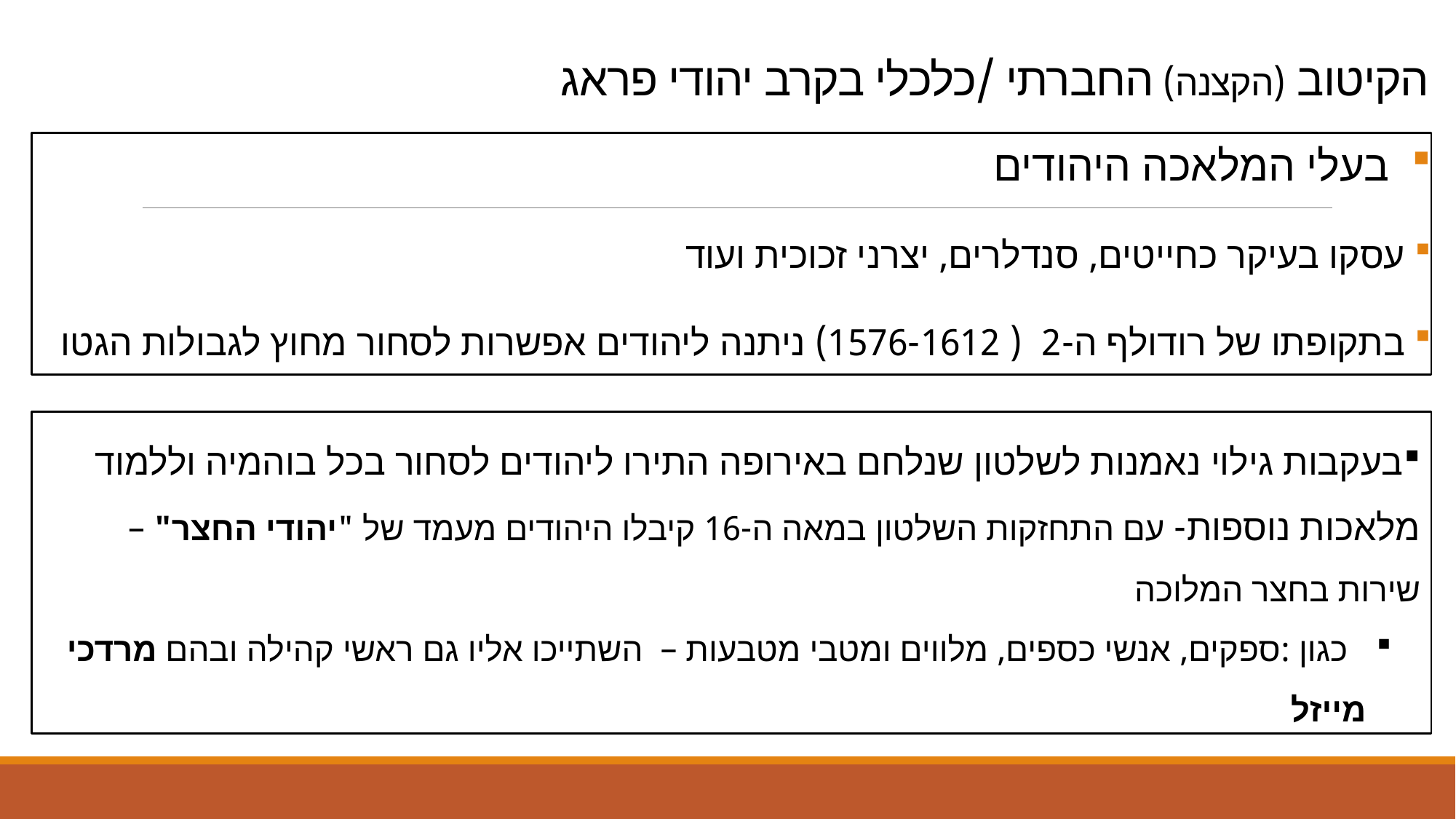

# הקיטוב (הקצנה) החברתי /כלכלי בקרב יהודי פראג
  בעלי המלאכה היהודים
 עסקו בעיקר כחייטים, סנדלרים, יצרני זכוכית ועוד
 בתקופתו של רודולף ה-2  ( 1576-1612) ניתנה ליהודים אפשרות לסחור מחוץ לגבולות הגטו

בעקבות גילוי נאמנות לשלטון שנלחם באירופה התירו ליהודים לסחור בכל בוהמיה וללמוד  מלאכות נוספות- עם התחזקות השלטון במאה ה-16 קיבלו היהודים מעמד של "יהודי החצר" – שירות בחצר המלוכה
  כגון :ספקים, אנשי כספים, מלווים ומטבי מטבעות –  השתייכו אליו גם ראשי קהילה ובהם מרדכי מייזל